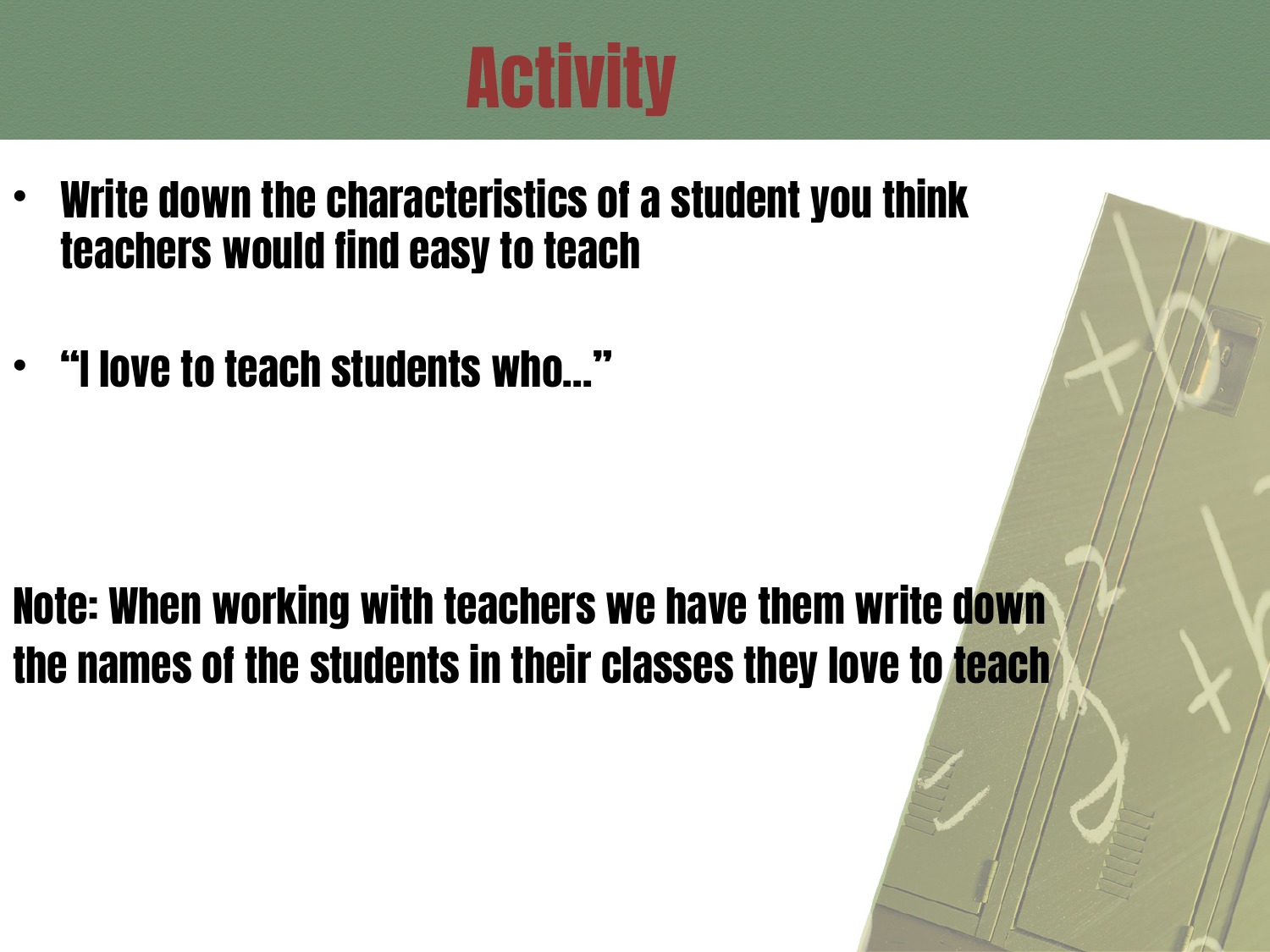

Activity
Write down the characteristics of a student you think teachers would find easy to teach

“I love to teach students who…”

Note: When working with teachers we have them write down
the names of the students in their classes they love to teach